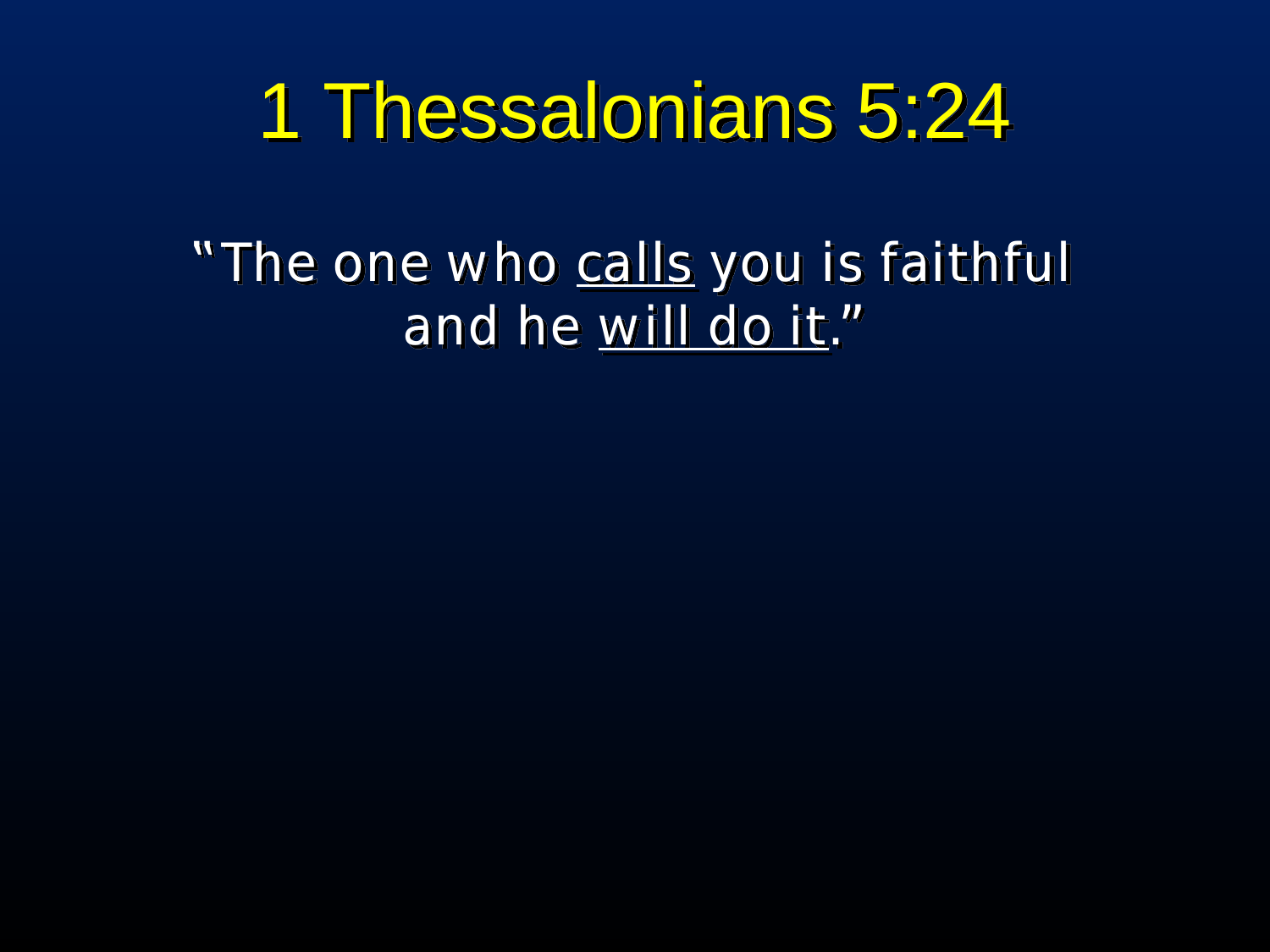

1 Thessalonians 5:24
“The one who calls you is faithful and he will do it.”